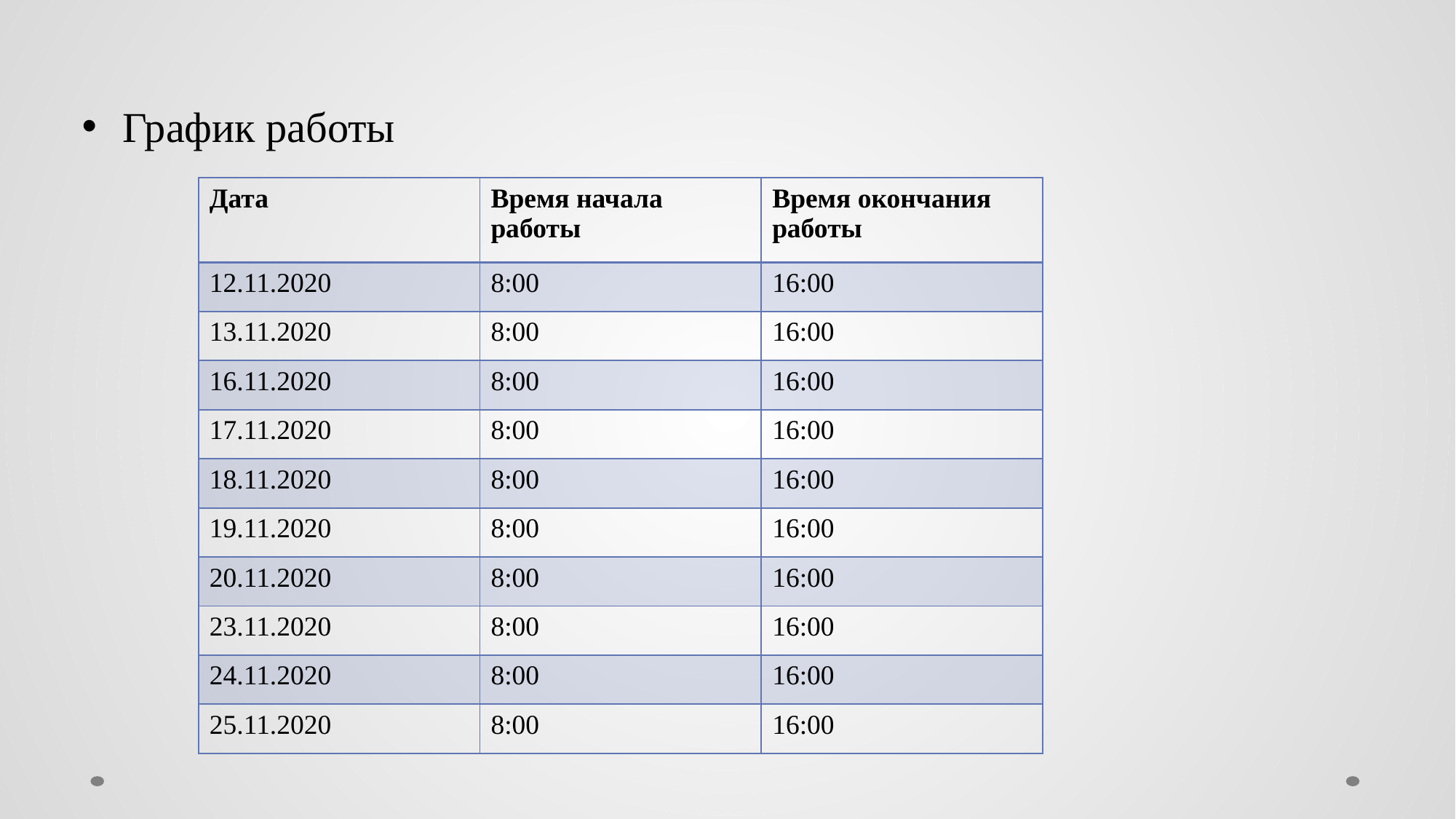

График работы

| Дата | Время начала работы | Время окончания работы |
| --- | --- | --- |
| 12.11.2020 | 8:00 | 16:00 |
| 13.11.2020 | 8:00 | 16:00 |
| 16.11.2020 | 8:00 | 16:00 |
| 17.11.2020 | 8:00 | 16:00 |
| 18.11.2020 | 8:00 | 16:00 |
| 19.11.2020 | 8:00 | 16:00 |
| 20.11.2020 | 8:00 | 16:00 |
| 23.11.2020 | 8:00 | 16:00 |
| 24.11.2020 | 8:00 | 16:00 |
| 25.11.2020 | 8:00 | 16:00 |